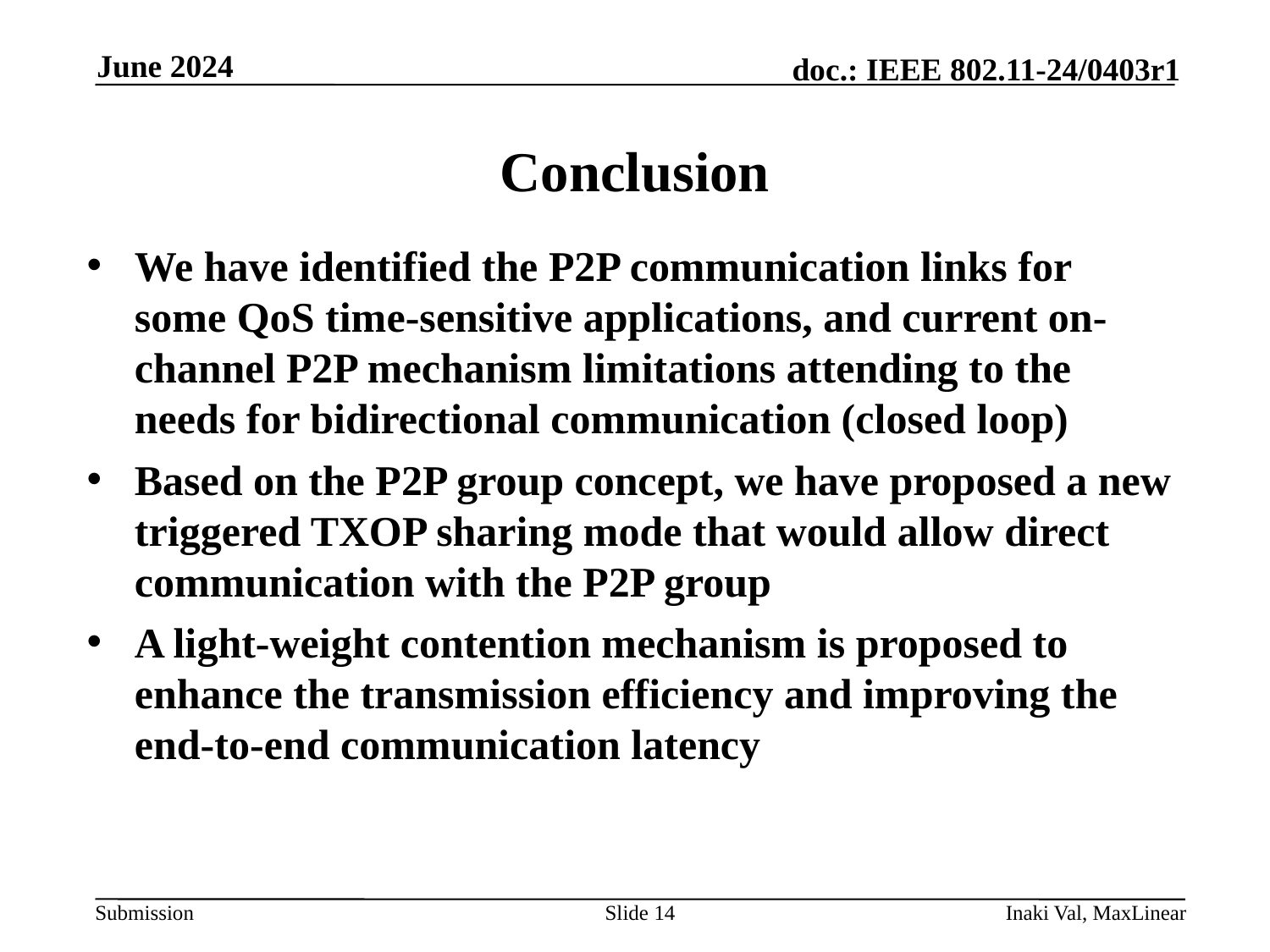

June 2024
# Conclusion
We have identified the P2P communication links for some QoS time-sensitive applications, and current on-channel P2P mechanism limitations attending to the needs for bidirectional communication (closed loop)
Based on the P2P group concept, we have proposed a new triggered TXOP sharing mode that would allow direct communication with the P2P group
A light-weight contention mechanism is proposed to enhance the transmission efficiency and improving the end-to-end communication latency
Slide 14
Inaki Val, MaxLinear